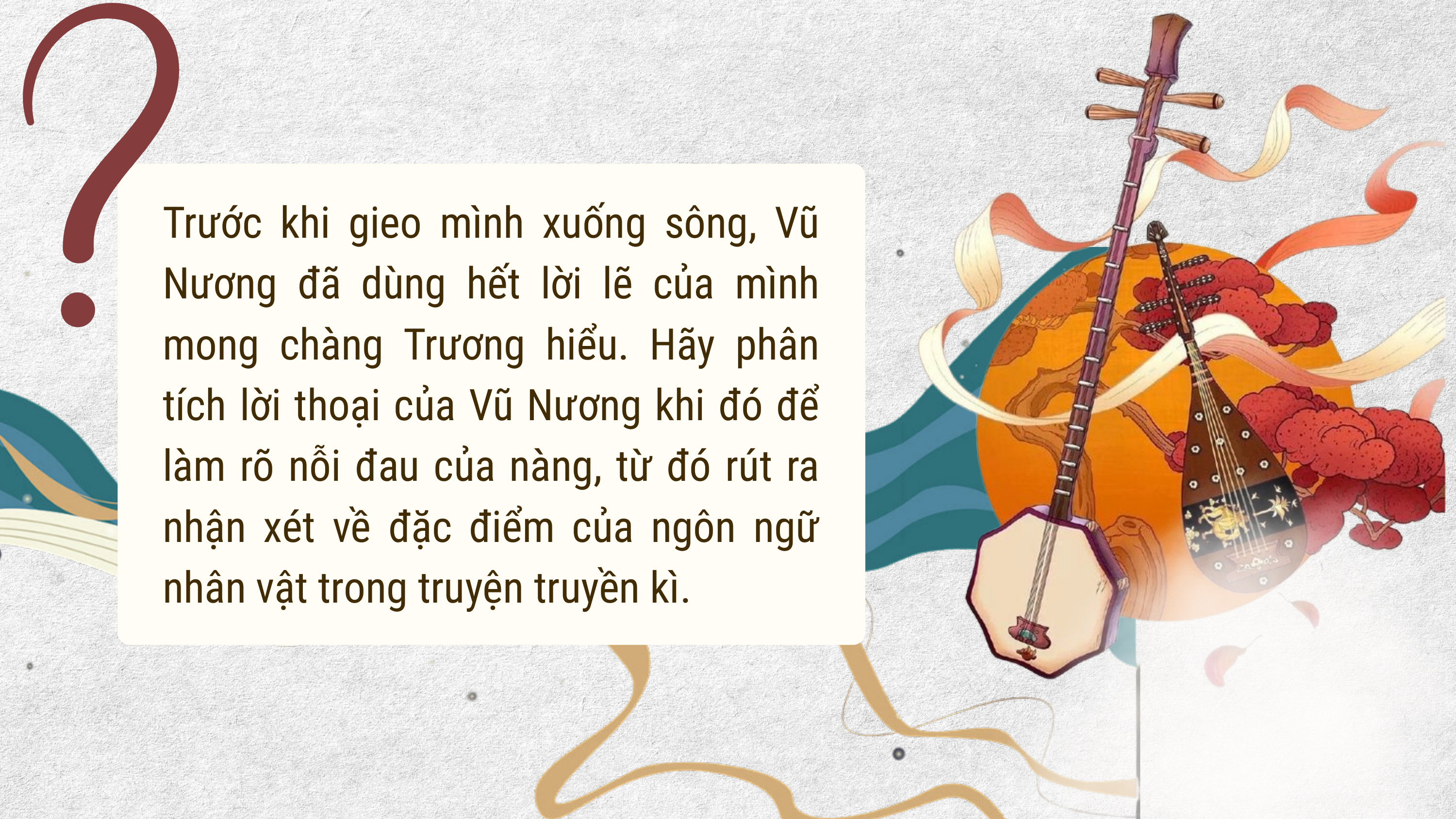

Trước khi gieo mình xuống sông, Vũ Nương đã dùng hết lời lẽ của mình mong chàng Trương hiểu. Hãy phân tích lời thoại của Vũ Nương khi đó để làm rõ nỗi đau của nàng, từ đó rút ra nhận xét về đặc điểm của ngôn ngữ nhân vật trong truyện truyền kì.